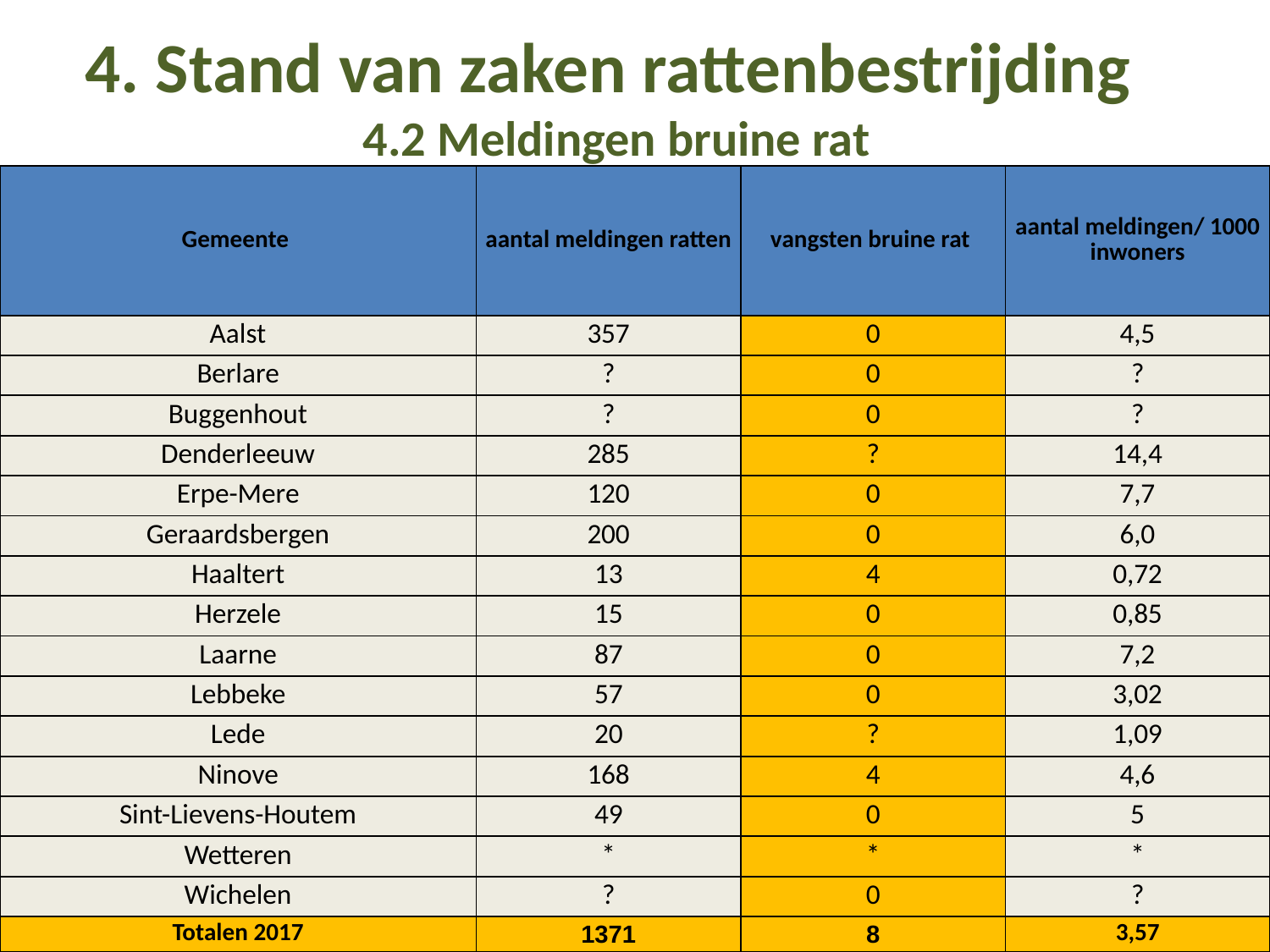

4. Stand van zaken rattenbestrijding
4.2 Meldingen bruine rat
| Gemeente | aantal meldingen ratten | vangsten bruine rat | aantal meldingen/ 1000 inwoners |
| --- | --- | --- | --- |
| Aalst | 357 | 0 | 4,5 |
| Berlare | ? | 0 | ? |
| Buggenhout | ? | 0 | ? |
| Denderleeuw | 285 | ? | 14,4 |
| Erpe-Mere | 120 | 0 | 7,7 |
| Geraardsbergen | 200 | 0 | 6,0 |
| Haaltert | 13 | 4 | 0,72 |
| Herzele | 15 | 0 | 0,85 |
| Laarne | 87 | 0 | 7,2 |
| Lebbeke | 57 | 0 | 3,02 |
| Lede | 20 | ? | 1,09 |
| Ninove | 168 | 4 | 4,6 |
| Sint-Lievens-Houtem | 49 | 0 | 5 |
| Wetteren | \* | \* | \* |
| Wichelen | ? | 0 | ? |
| Totalen 2017 | 1371 | 8 | 3,57 |